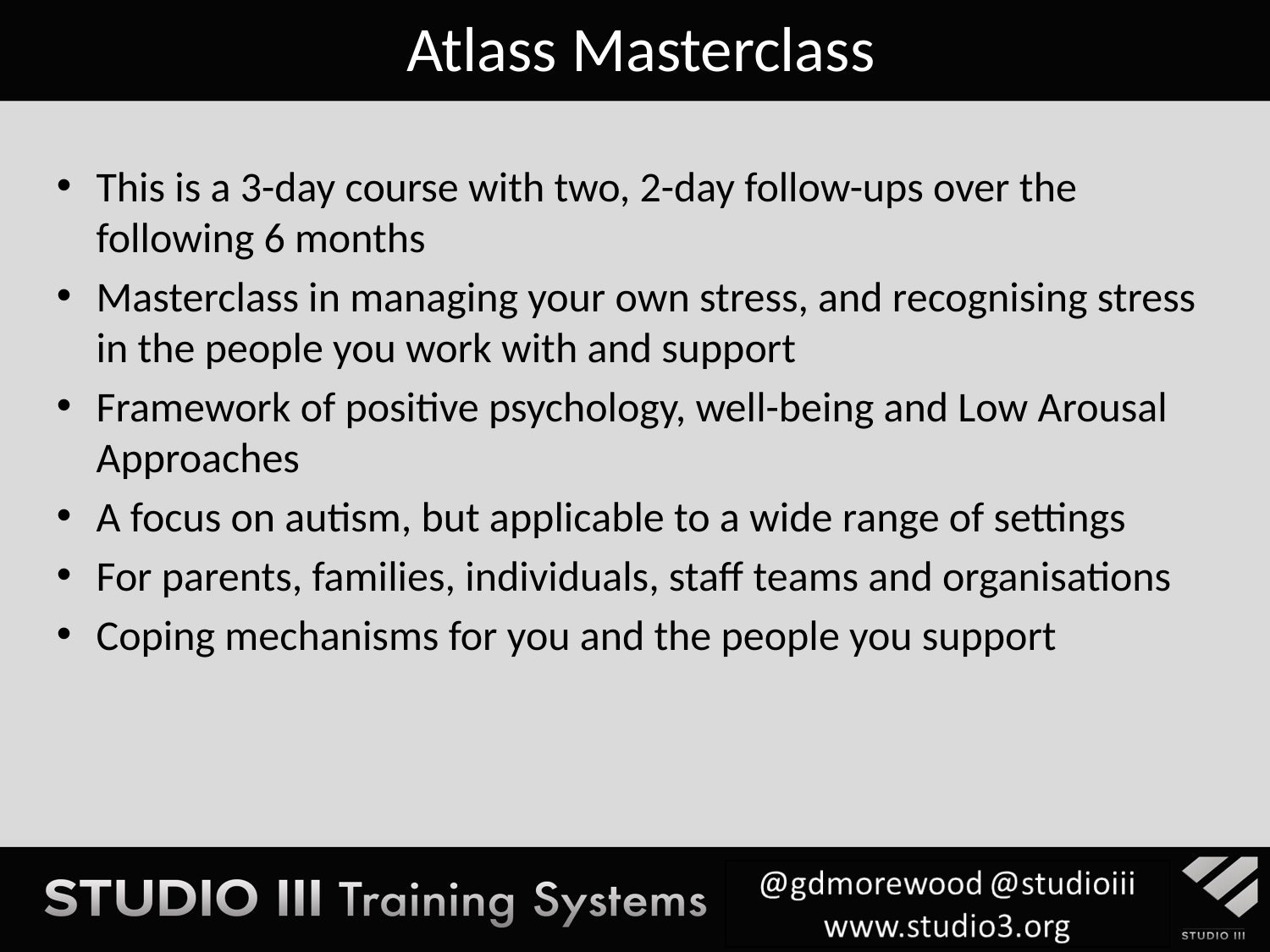

# Atlass Masterclass
This is a 3-day course with two, 2-day follow-ups over the following 6 months
Masterclass in managing your own stress, and recognising stress in the people you work with and support
Framework of positive psychology, well-being and Low Arousal Approaches
A focus on autism, but applicable to a wide range of settings
For parents, families, individuals, staff teams and organisations
Coping mechanisms for you and the people you support